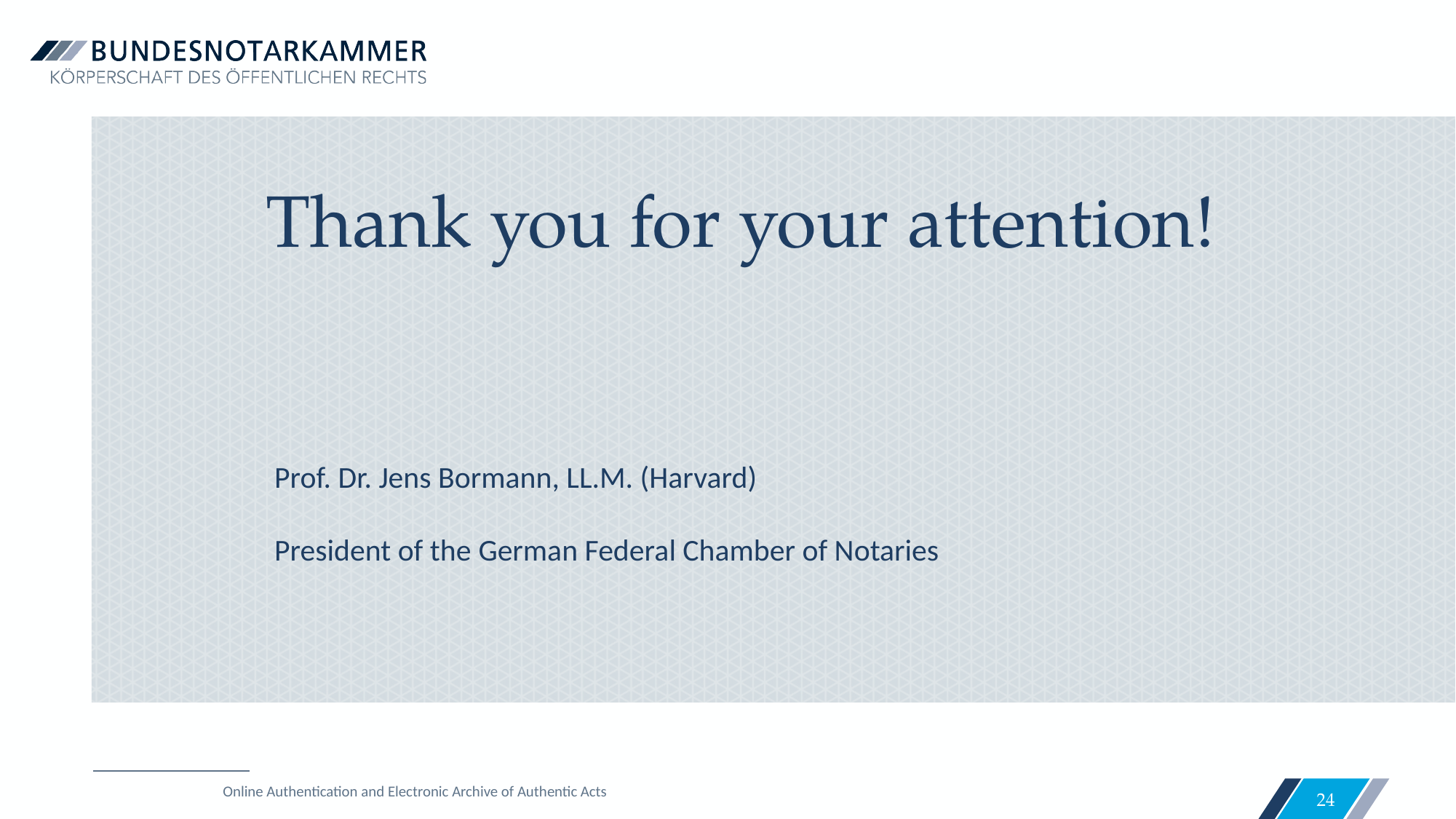

# Thank you for your attention!
Prof. Dr. Jens Bormann, LL.M. (Harvard)
President of the German Federal Chamber of Notaries

Online Authentication and Electronic Archive of Authentic Acts
24